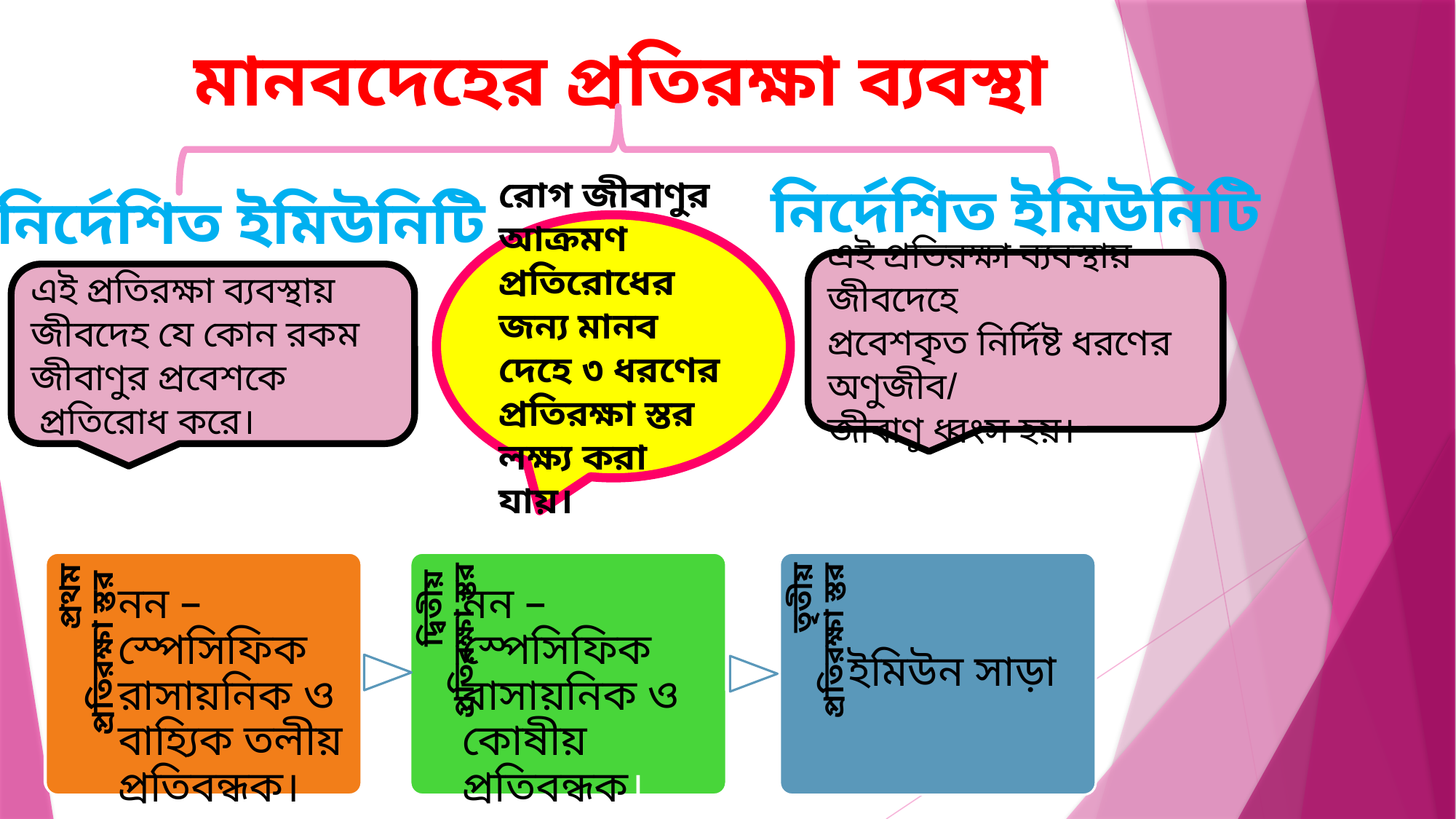

মানবদেহের প্রতিরক্ষা ব্যবস্থা
নির্দেশিত ইমিউনিটি

অনির্দেশিত ইমিউনিটি

রোগ জীবাণুর আক্রমণ প্রতিরোধের জন্য মানব দেহে ৩ ধরণের প্রতিরক্ষা স্তর লক্ষ্য করা যায়।
এই প্রতিরক্ষা ব্যবস্থায় জীবদেহে
প্রবেশকৃত নির্দিষ্ট ধরণের অণুজীব/
জীবাণু ধ্বংস হয়।
এই প্রতিরক্ষা ব্যবস্থায় জীবদেহ যে কোন রকম জীবাণুর প্রবেশকে
 প্রতিরোধ করে।

নন –স্পেসিফিক রাসায়নিক ও বাহ্যিক তলীয় প্রতিবন্ধক।

নন –স্পেসিফিক রাসায়নিক ও কোষীয়  প্রতিবন্ধক।

ইমিউন সাড়া

প্রথম প্রতিরক্ষা স্তর

প্রথম প্রতিরক্ষা স্তর

দ্বিতীয়  প্রতিরক্ষা স্তর

 তৃতীয় প্রতিরক্ষা স্তর